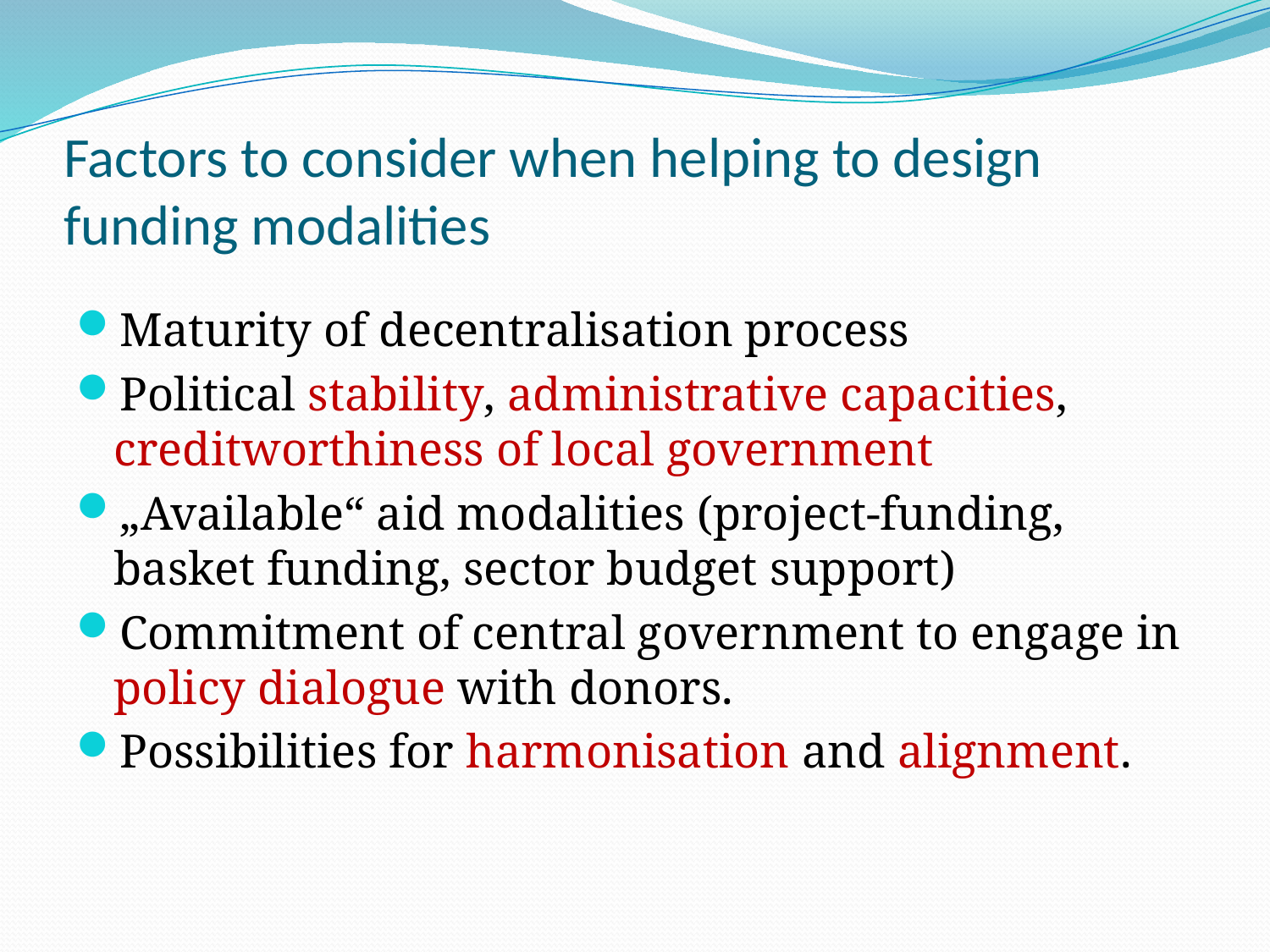

# Factors to consider when helping to design  funding modalities

Maturity of decentralisation process
Political stability, administrative capacities, creditworthiness of local government
„Available“ aid modalities (project-funding, basket funding, sector budget support)
Commitment of central government to engage in policy dialogue with donors.
Possibilities for harmonisation and alignment.